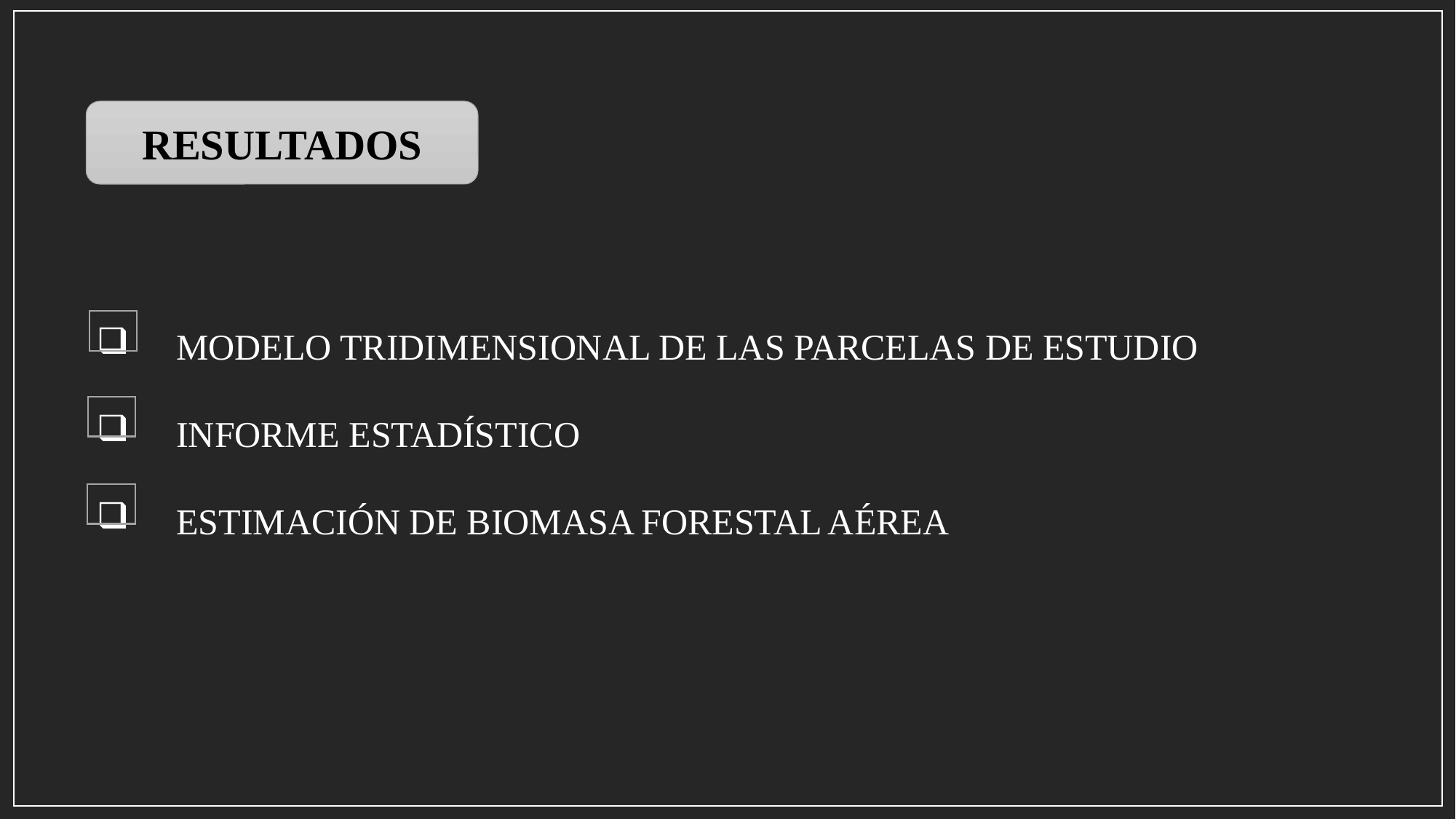

RESULTADOS
     MODELO TRIDIMENSIONAL DE LAS PARCELAS DE ESTUDIO
     INFORME ESTADÍSTICO
     ESTIMACIÓN DE BIOMASA FORESTAL AÉREA